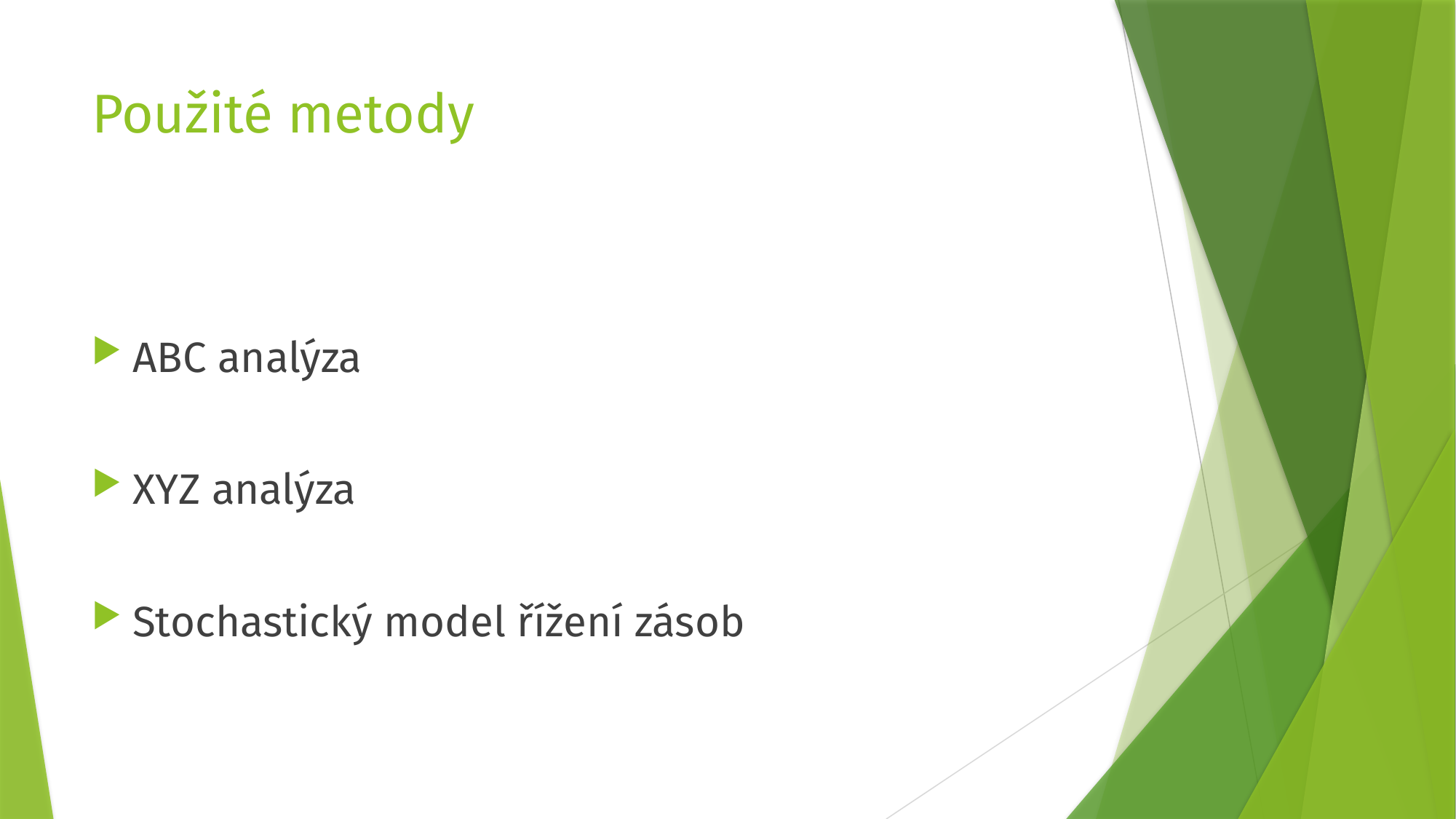

# Použité metody

ABC analýza

XYZ analýza

Stochastický model řížení zásob